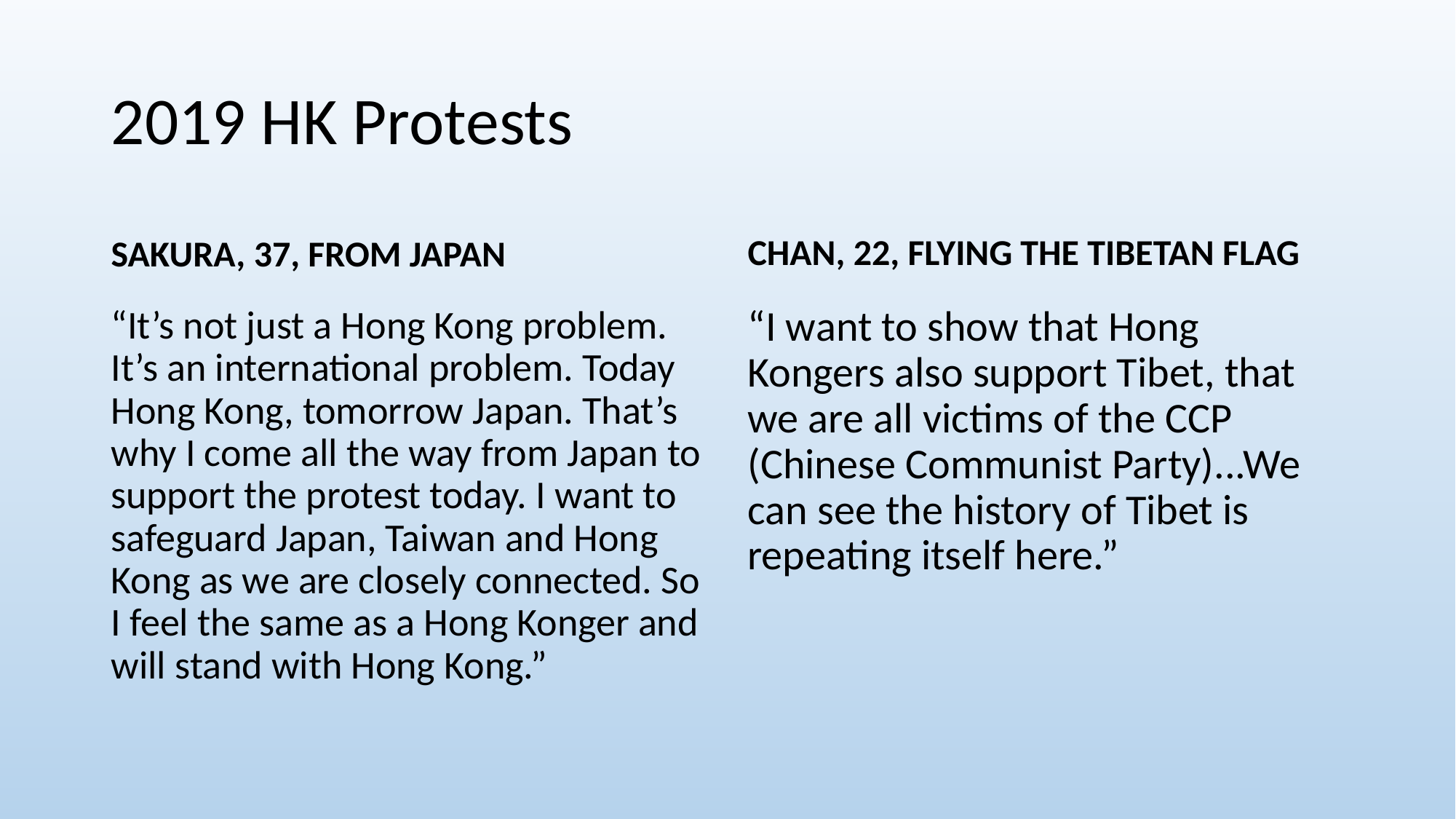

# 2019 HK Protests
CHAN, 22, FLYING THE TIBETAN FLAG

SAKURA, 37, FROM JAPAN

“It’s not just a Hong Kong problem. It’s an international problem. Today Hong Kong, tomorrow Japan. That’s why I come all the way from Japan to support the protest today. I want to safeguard Japan, Taiwan and Hong Kong as we are closely connected. So I feel the same as a Hong Konger and will stand with Hong Kong.”
“I want to show that Hong Kongers also support Tibet, that we are all victims of the CCP (Chinese Communist Party)...We can see the history of Tibet is repeating itself here.”